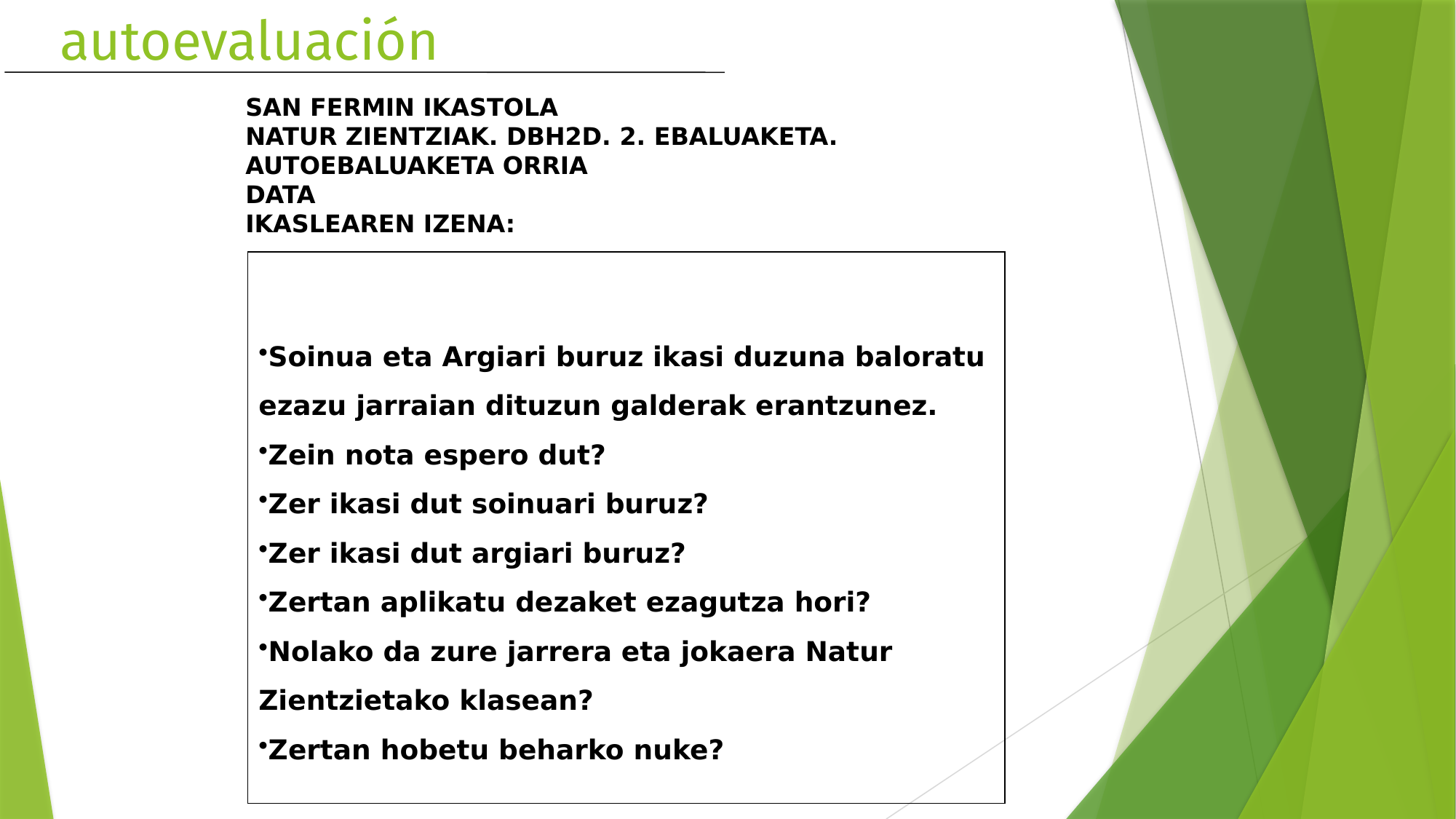

# autoevaluación

SAN FERMIN IKASTOLA
NATUR ZIENTZIAK. DBH2D. 2. EBALUAKETA.
AUTOEBALUAKETA ORRIA
DATA
IKASLEAREN IZENA:

Soinua eta Argiari buruz ikasi duzuna baloratu ezazu jarraian dituzun galderak erantzunez.
Zein nota espero dut?
Zer ikasi dut soinuari buruz?
Zer ikasi dut argiari buruz?
Zertan aplikatu dezaket ezagutza hori?
Nolako da zure jarrera eta jokaera Natur Zientzietako klasean?
Zertan hobetu beharko nuke?